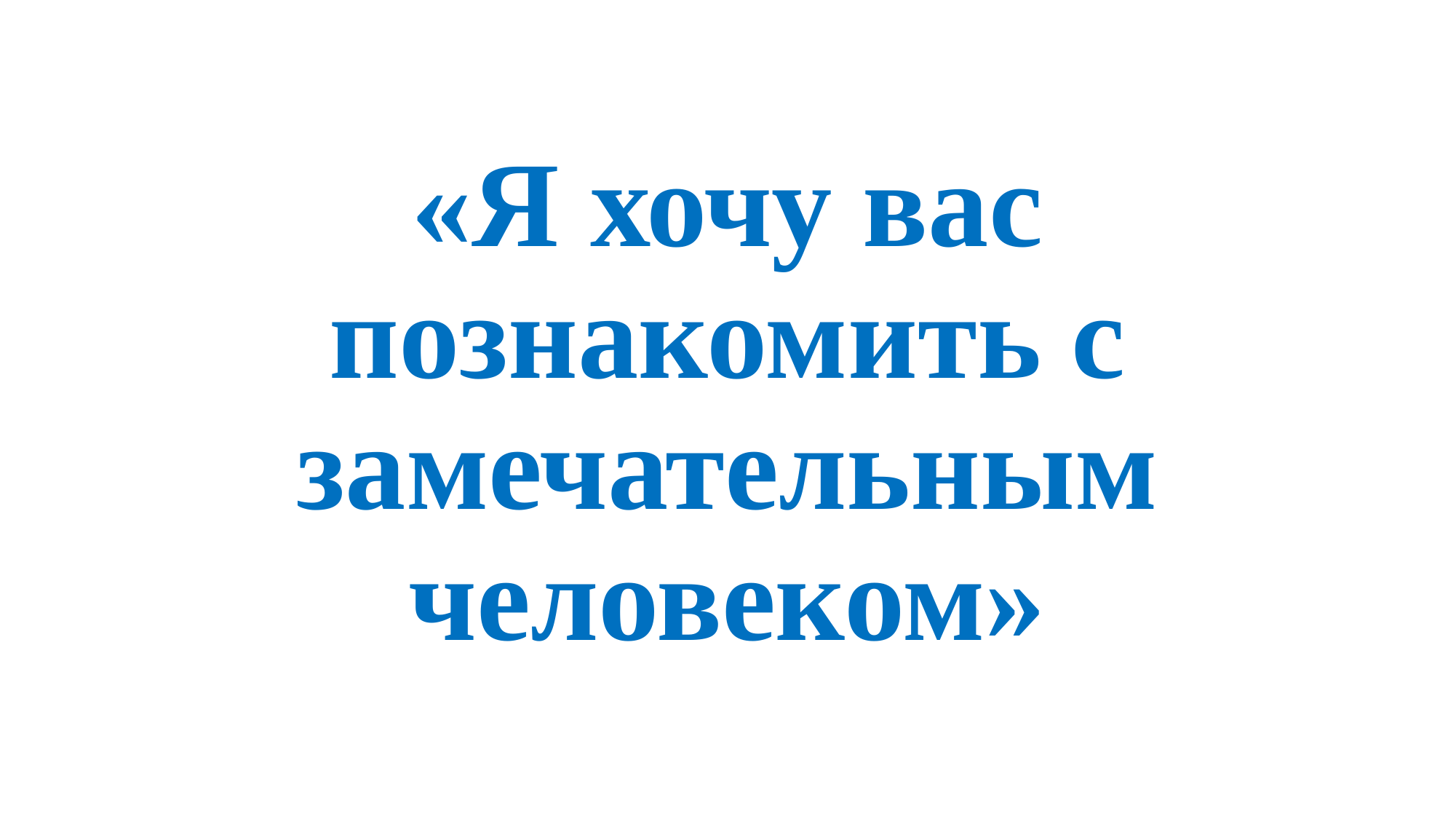

#
«Я хочу вас познакомить с замечательным человеком»